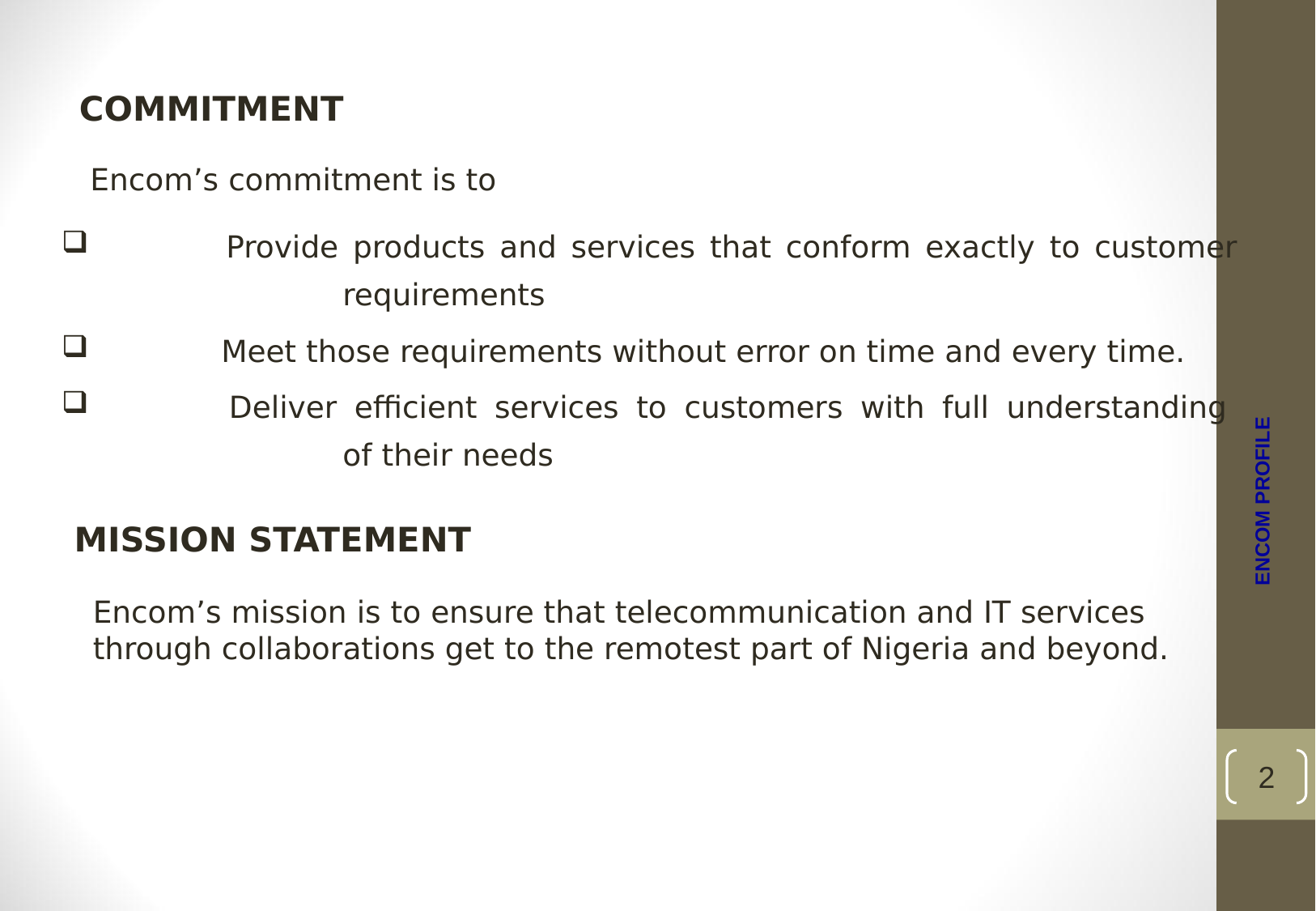

COMMITMENT
Encom’s commitment is to

	 Provide products and services that conform exactly to customer  	 	 requirements

	 Meet those requirements without error on time and every time.

	 Deliver efficient services to customers with full understanding 	 	 	 of their needs

    MISSION STATEMENT
ENCOM PROFILE
Encom’s mission is to ensure that telecommunication and IT services through collaborations get to the remotest part of Nigeria and beyond.
2